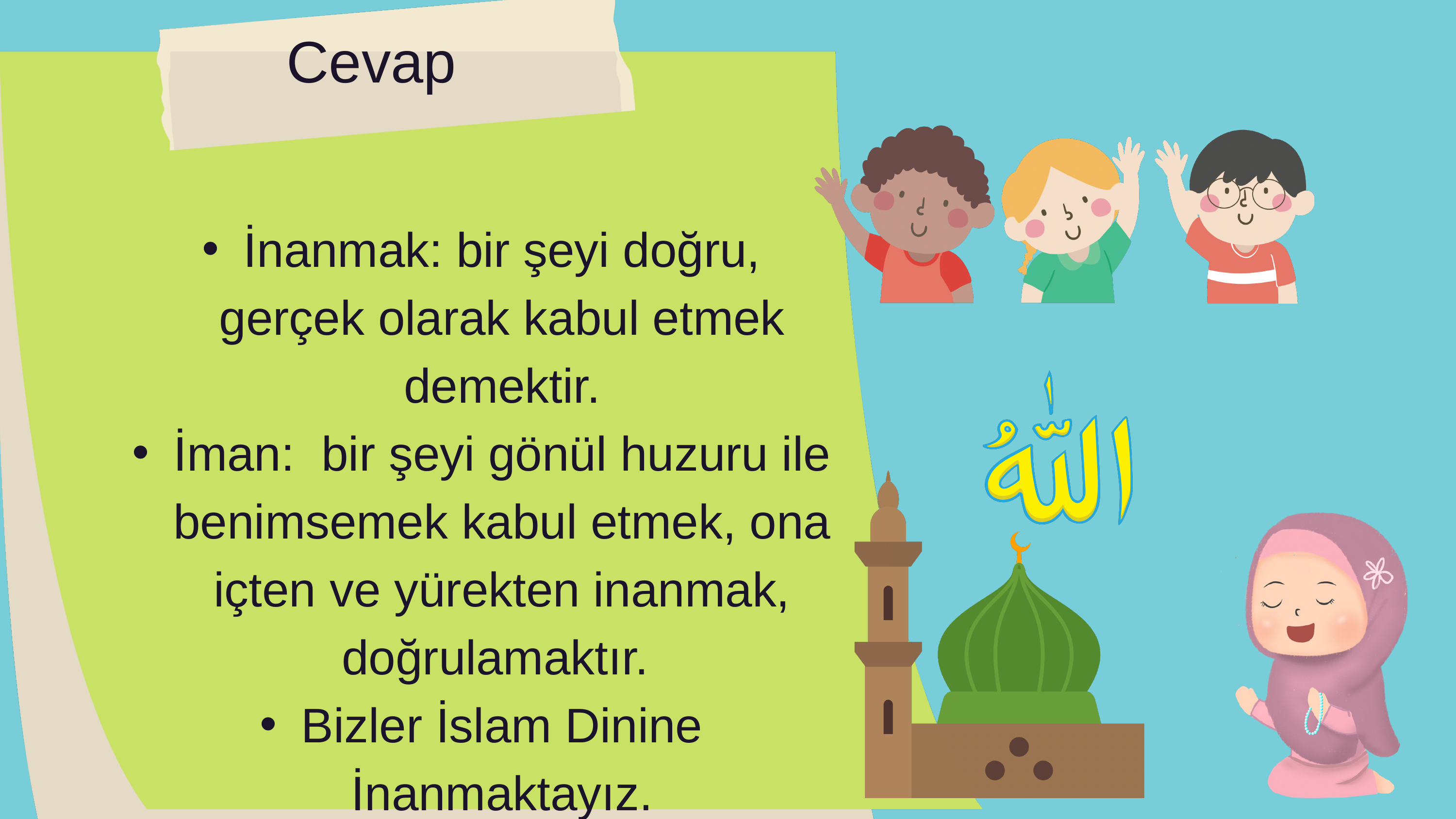

Cevap

İnanmak: bir şeyi doğru, gerçek olarak kabul etmek demektir.
İman:  bir şeyi gönül huzuru ile benimsemek kabul etmek, ona içten ve yürekten inanmak, doğrulamaktır.
Bizler İslam Dinine İnanmaktayız.